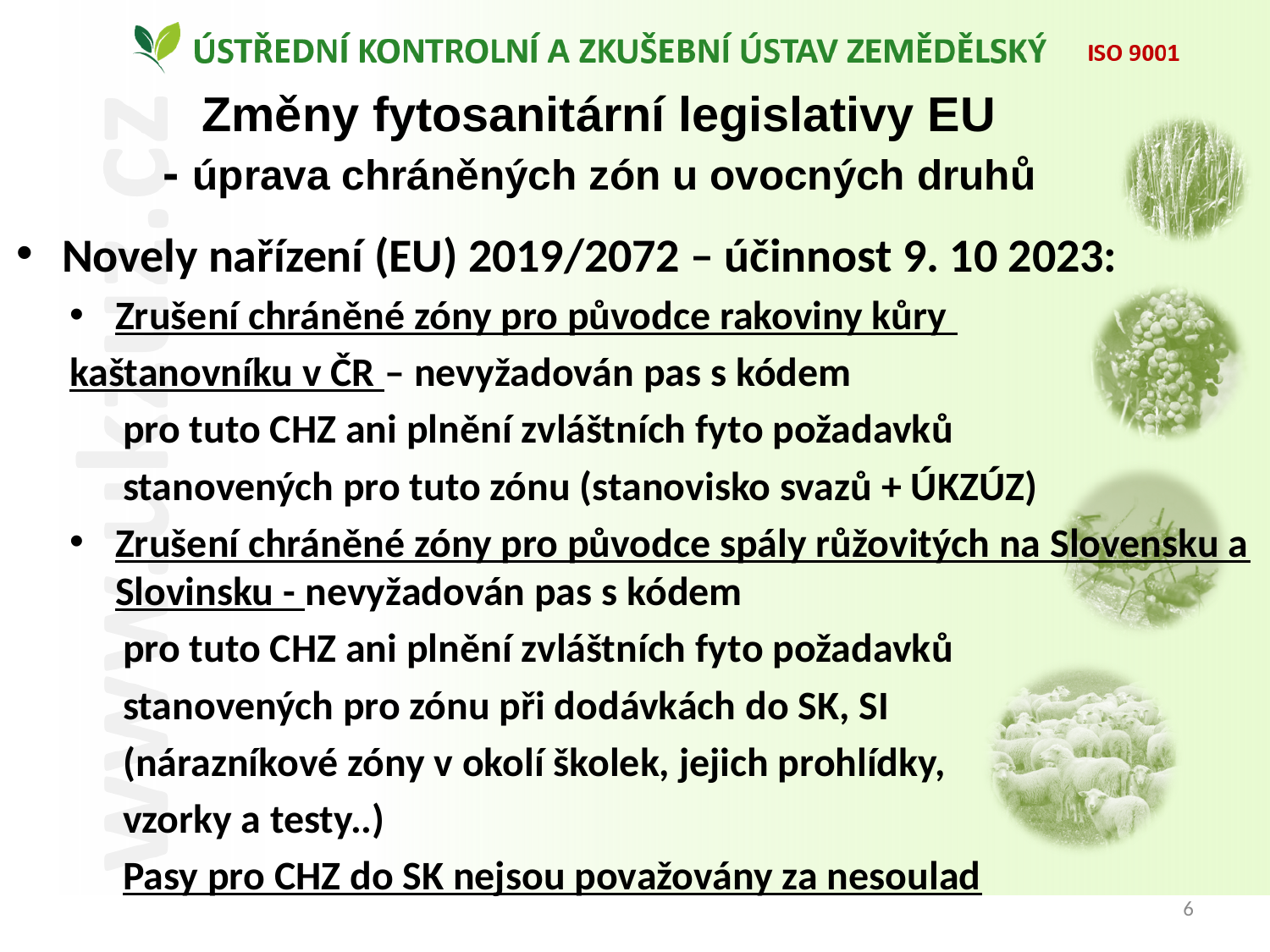

# Změny fytosanitární legislativy EU - úprava chráněných zón u ovocných druhů
Novely nařízení (EU) 2019/2072 – účinnost 9. 10 2023:
Zrušení chráněné zóny pro původce rakoviny kůry
	kaštanovníku v ČR – nevyžadován pas s kódem
pro tuto CHZ ani plnění zvláštních fyto požadavků
stanovených pro tuto zónu (stanovisko svazů + ÚKZÚZ)
Zrušení chráněné zóny pro původce spály růžovitých na Slovensku a Slovinsku - nevyžadován pas s kódem
pro tuto CHZ ani plnění zvláštních fyto požadavků
stanovených pro zónu při dodávkách do SK, SI
(nárazníkové zóny v okolí školek, jejich prohlídky,
vzorky a testy..)
Pasy pro CHZ do SK nejsou považovány za nesoulad
6